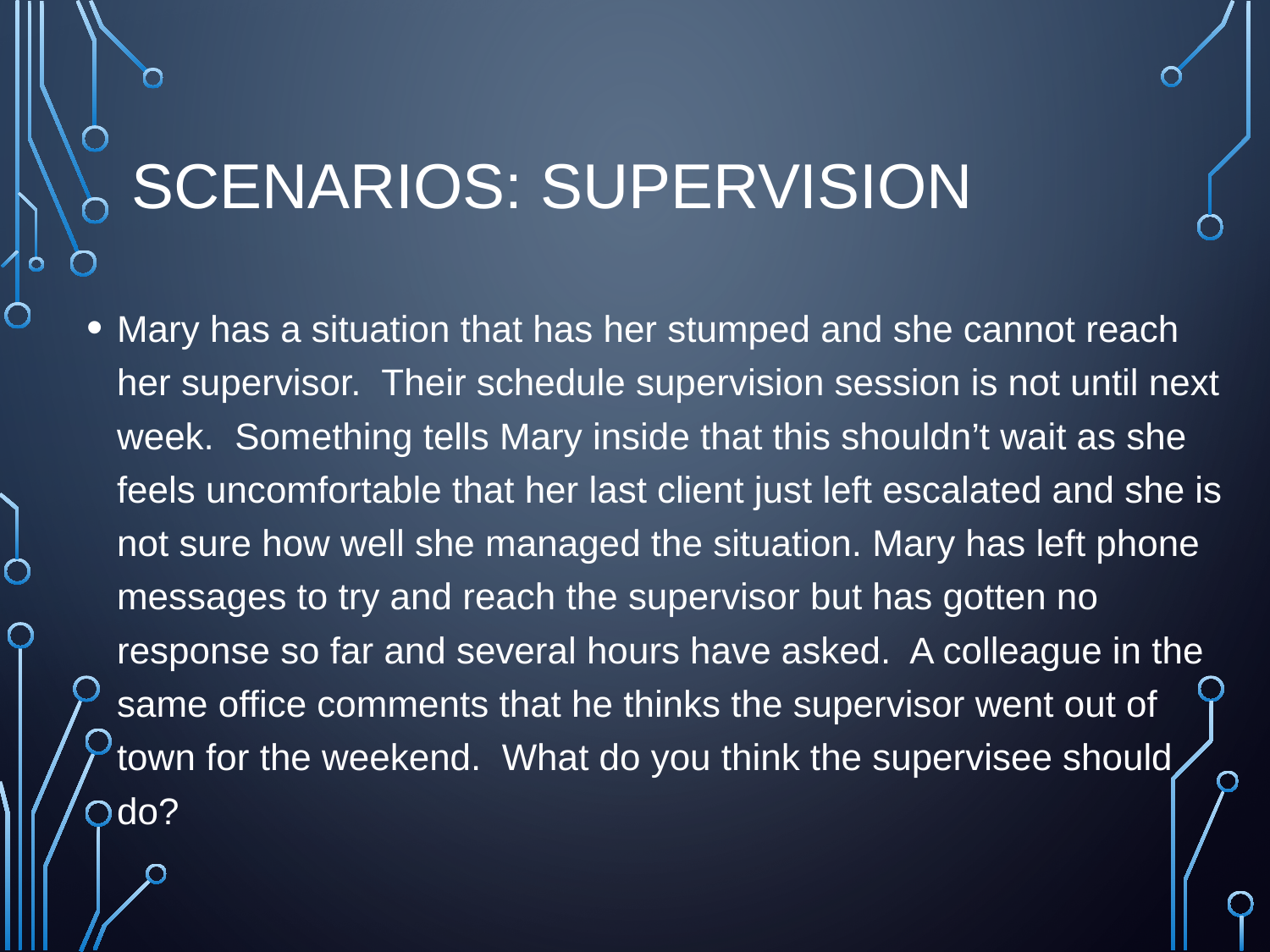

# Scenarios: Supervision
Mary has a situation that has her stumped and she cannot reach her supervisor.  Their schedule supervision session is not until next week.  Something tells Mary inside that this shouldn’t wait as she feels uncomfortable that her last client just left escalated and she is not sure how well she managed the situation. Mary has left phone messages to try and reach the supervisor but has gotten no response so far and several hours have asked.  A colleague in the same office comments that he thinks the supervisor went out of town for the weekend.  What do you think the supervisee should do?